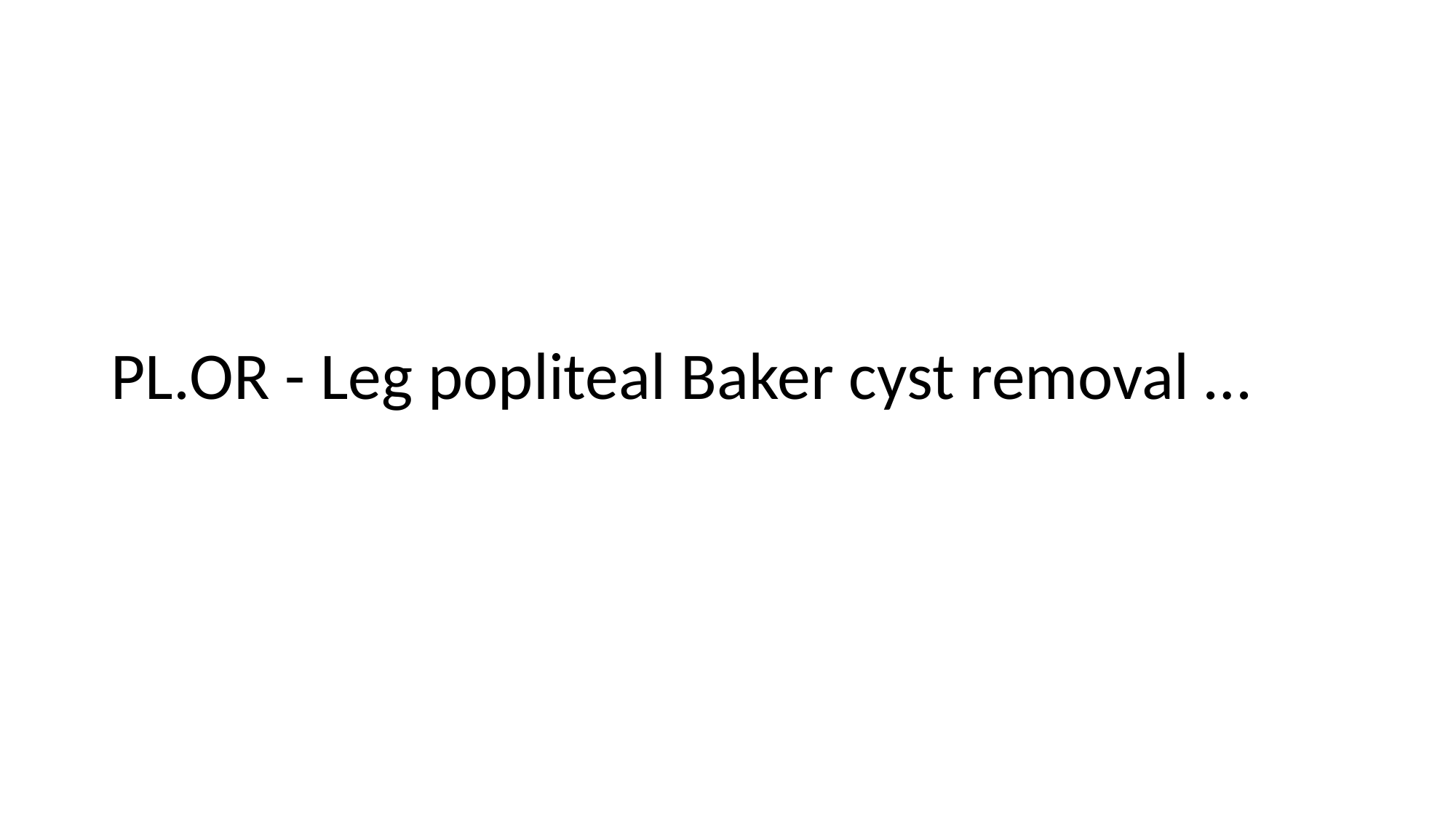

# PL.OR - Leg popliteal Baker cyst removal …